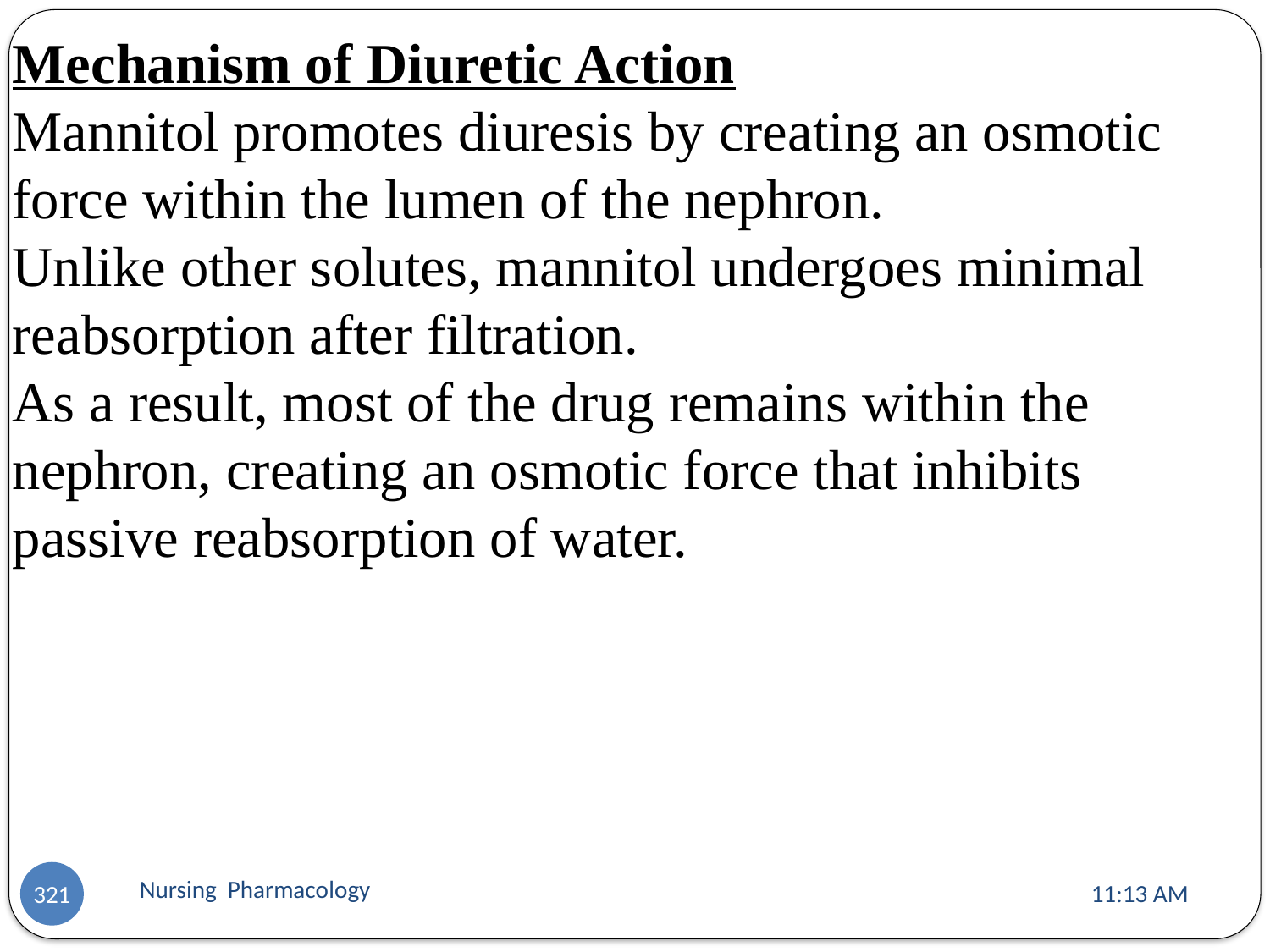

Mechanism of Diuretic Action
Mannitol promotes diuresis by creating an osmotic force within the lumen of the nephron.
Unlike other solutes, mannitol undergoes minimal reabsorption after filtration.
As a result, most of the drug remains within the nephron, creating an osmotic force that inhibits passive reabsorption of water.
Nursing  Pharmacology
11:13 AM
321